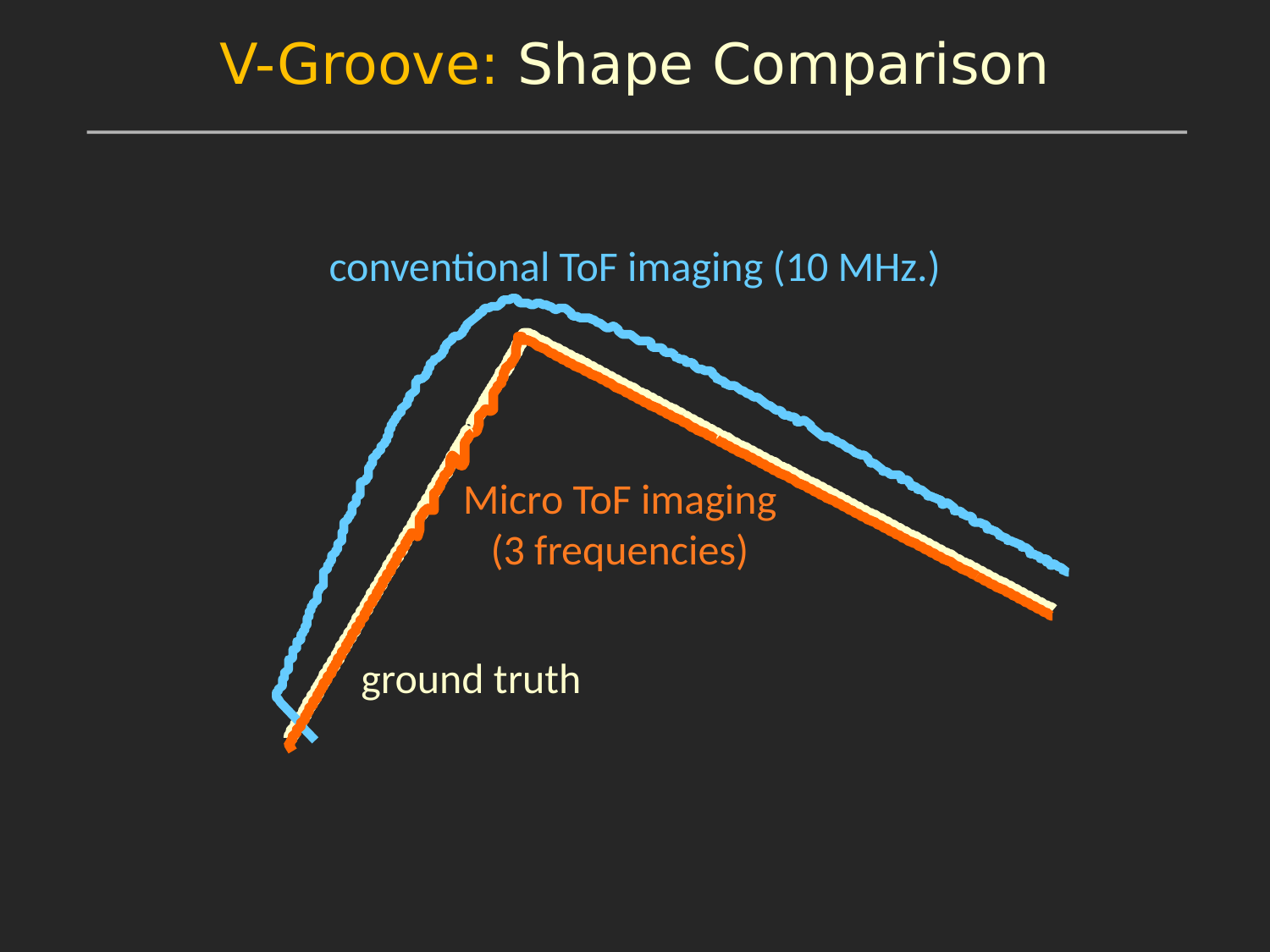

V-Groove: Shape Comparison

conventional ToF imaging (10 MHz.)

Micro ToF imaging
(3 frequencies)
ground truth